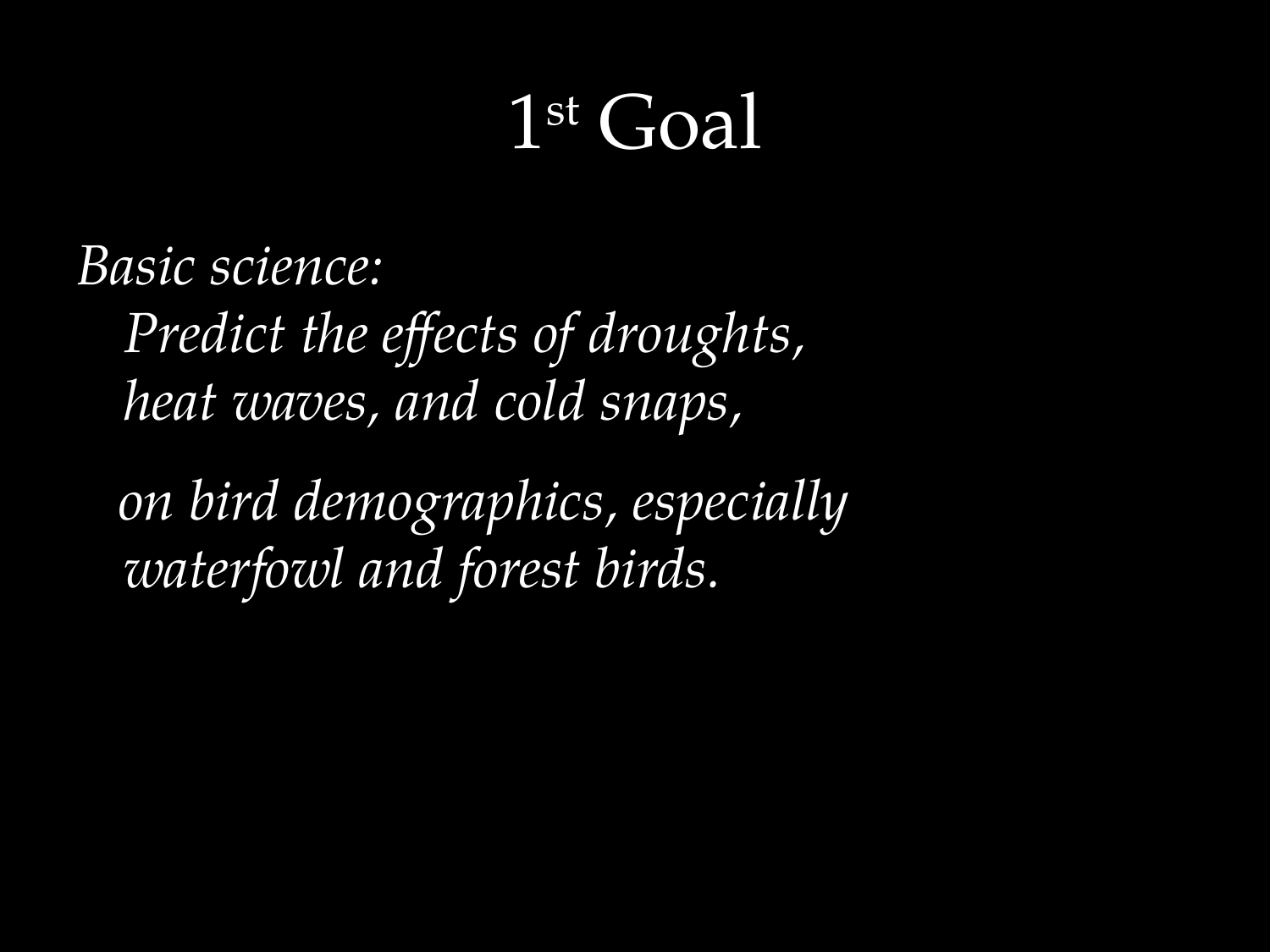

# 1st Goal
Basic science:
Predict the effects of droughts,
heat waves, and cold snaps,
   on bird demographics, especially
waterfowl and forest birds.